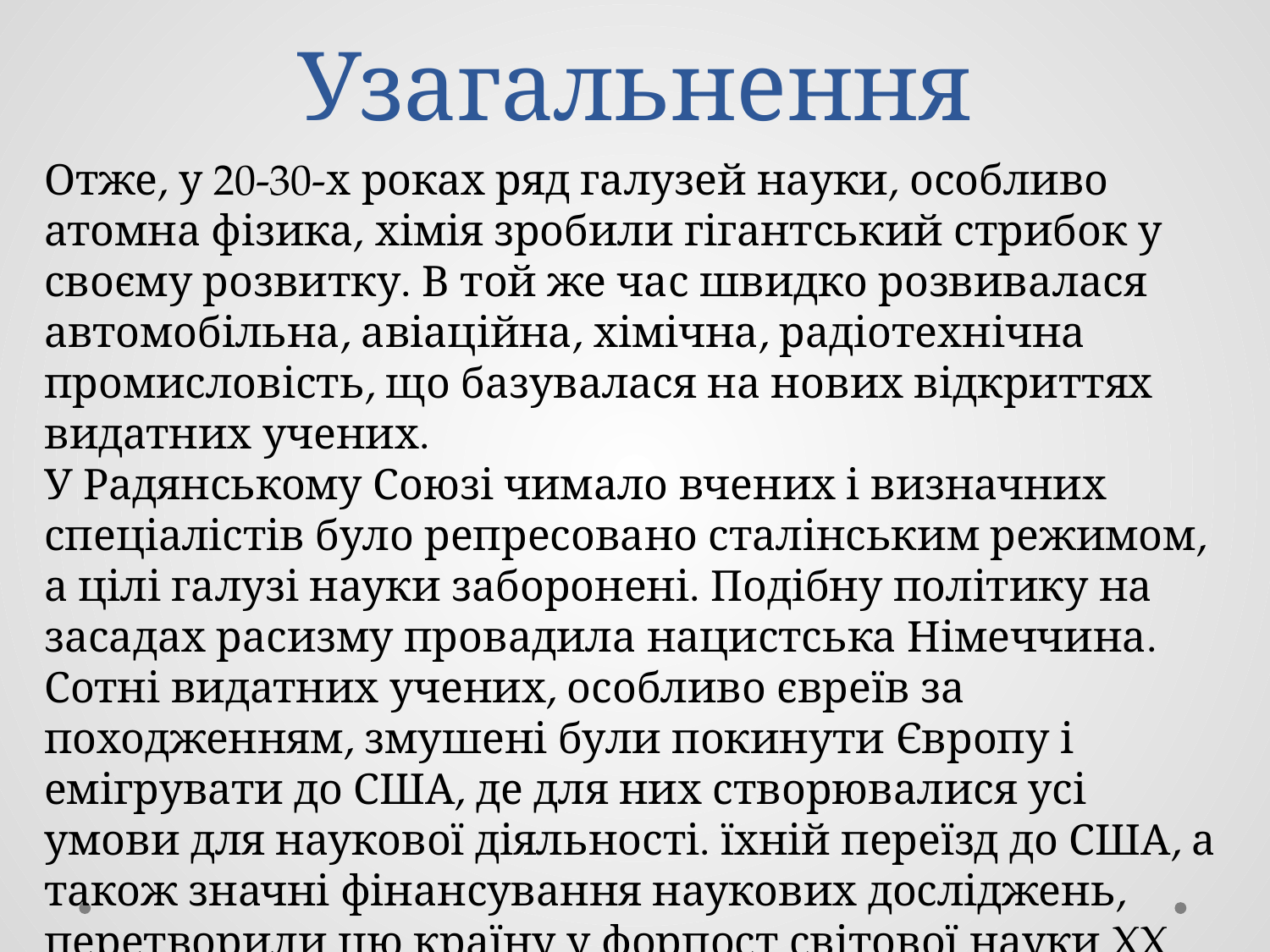

# Узагальнення
Отже, у 20-30-х роках ряд галузей науки, особливо атомна фізика, хімія зробили гігантський стрибок у своєму розвитку. В той же час швидко розвивалася автомобільна, авіаційна, хімічна, радіотехнічна промисловість, що базувалася на нових відкриттях видатних учених. 
У Радянському Союзі чимало вчених і визначних спеціалістів було репресовано сталінським режимом, а цілі галузі науки заборонені. Подібну політику на засадах расизму провадила нацистська Німеччина. Сотні видатних учених, особливо євреїв за походженням, змушені були покинути Європу і емігрувати до США, де для них створювалися усі умови для наукової діяльності. їхній переїзд до США, а також значні фінансування наукових досліджень, перетворили цю країну у форпост світової науки XX ст.